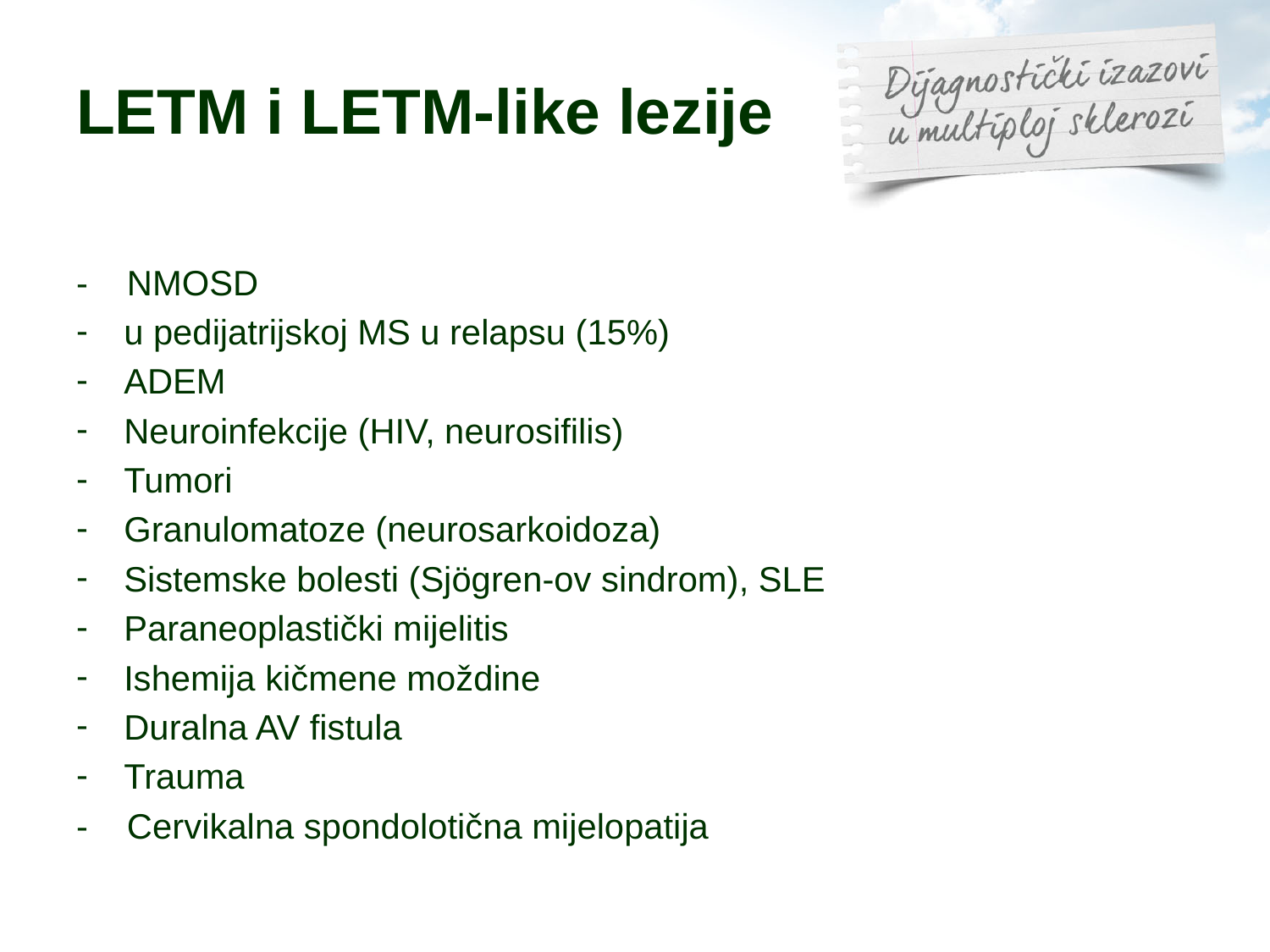

# LETM i LETM-like lezije
-    NMOSD
u pedijatrijskoj MS u relapsu (15%)
ADEM
Neuroinfekcije (HIV, neurosifilis)
Tumori
Granulomatoze (neurosarkoidoza)
Sistemske bolesti (Sjögren-ov sindrom), SLE
Paraneoplastički mijelitis
Ishemija kičmene moždine
Duralna AV fistula
Trauma
-    Cervikalna spondolotična mijelopatija